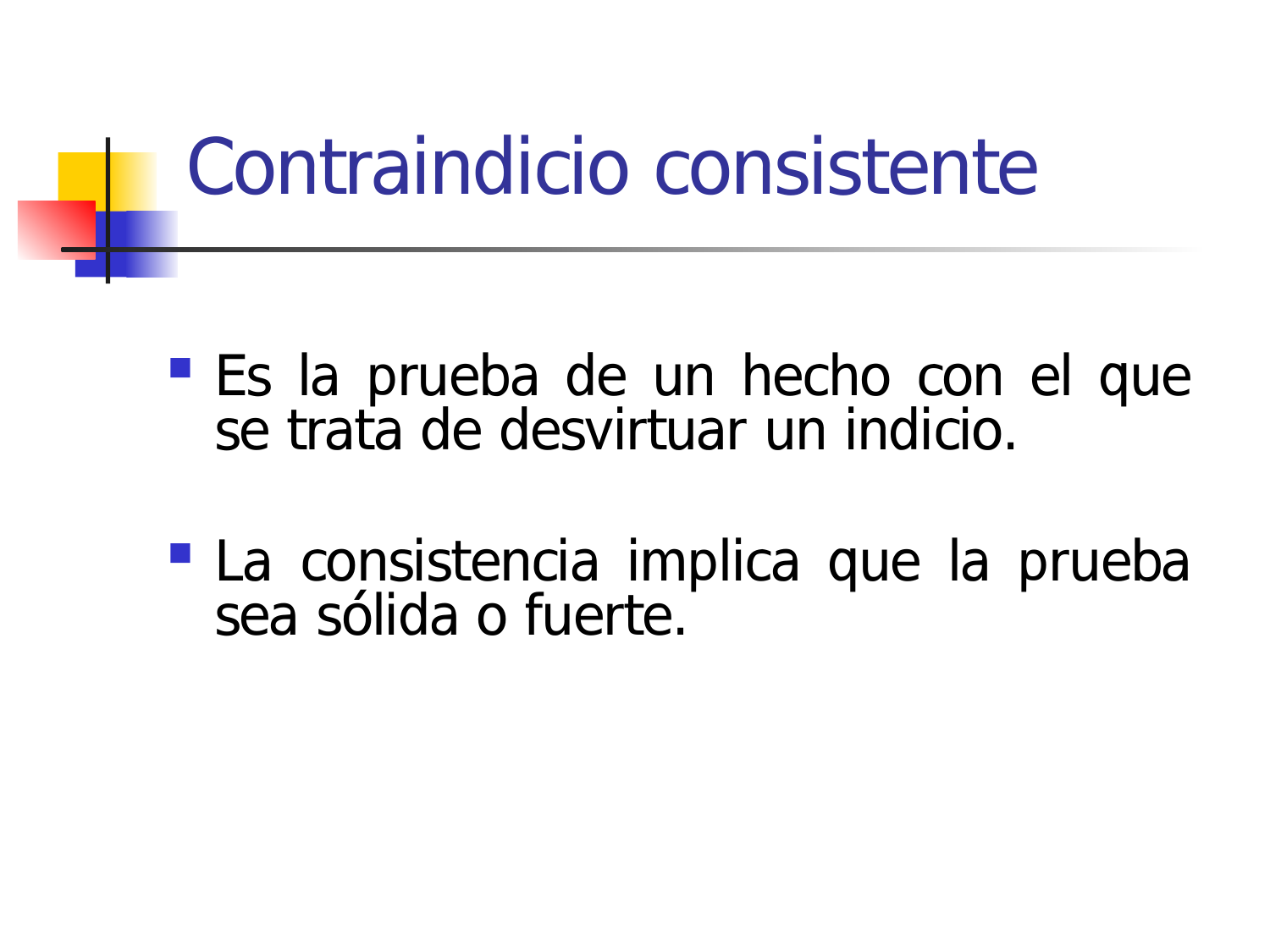

# Contraindicio consistente
Es la prueba de un hecho con el que se trata de desvirtuar un indicio.

La consistencia implica que la prueba sea sólida o fuerte.